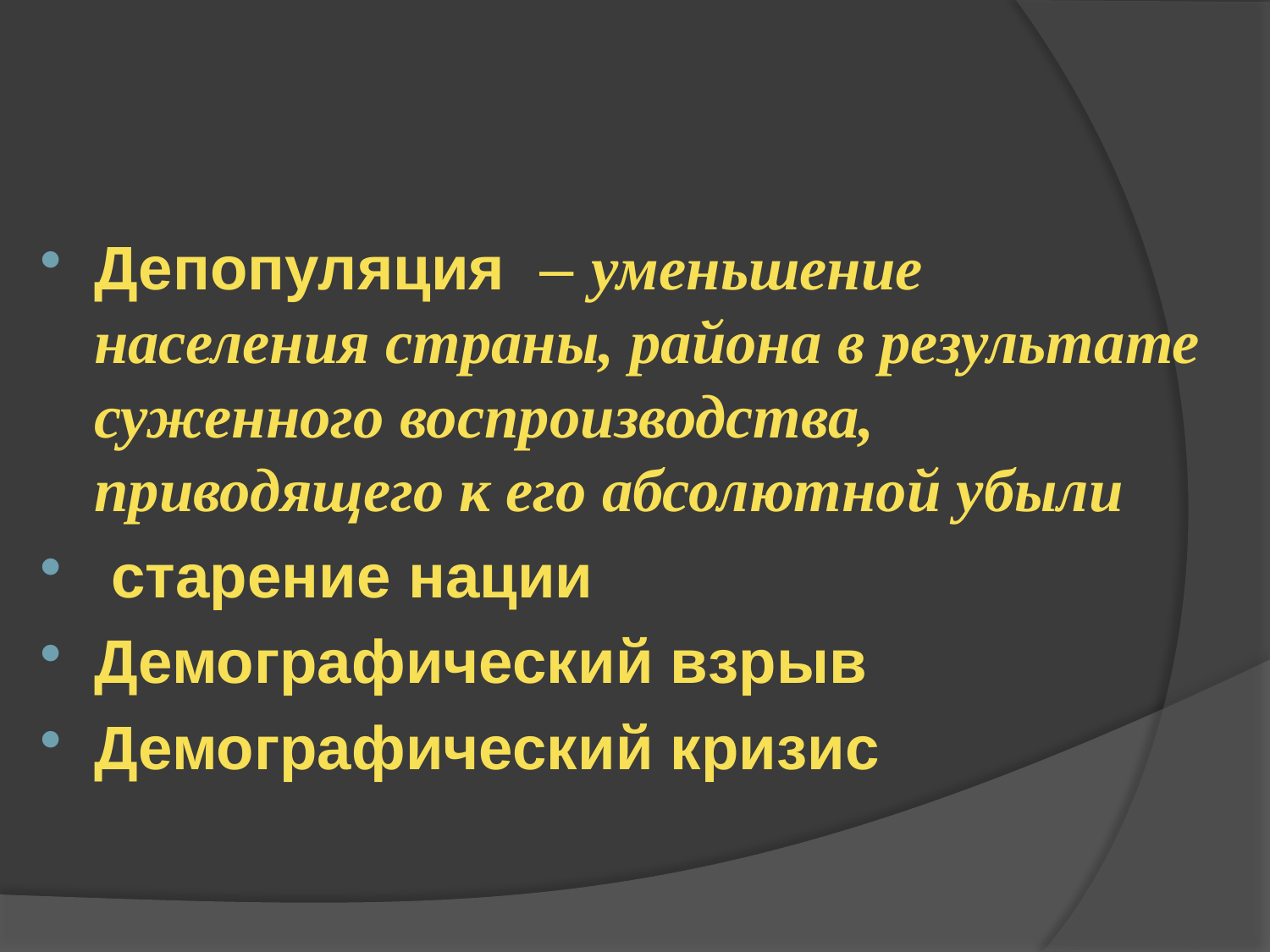

#
Депопуляция  – уменьшение населения страны, района в результате суженного воспроизводства, приводящего к его абсолютной убыли
 старение нации
Демографический взрыв
Демографический кризис